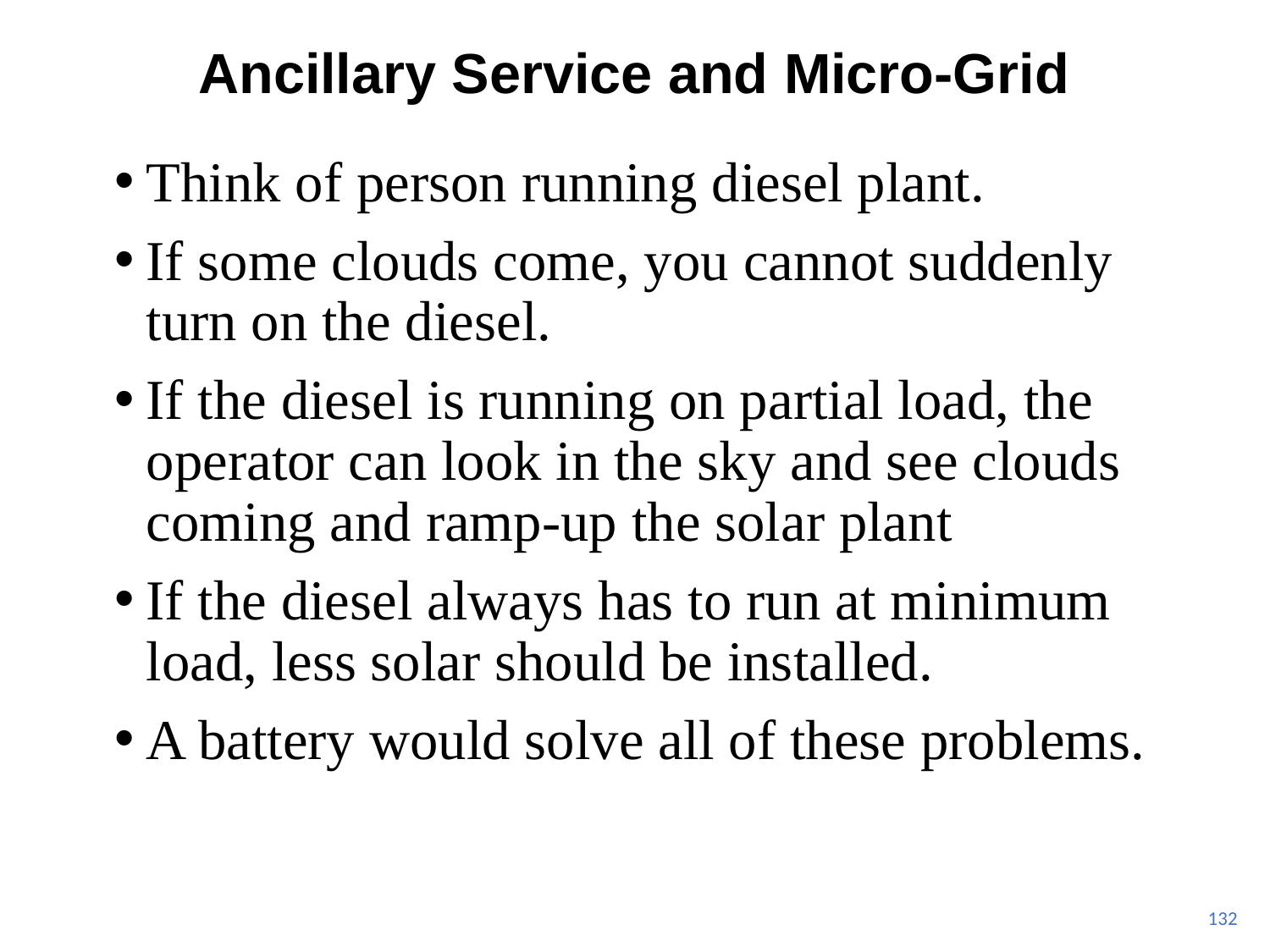

# Ancillary Service and Micro-Grid
Think of person running diesel plant.
If some clouds come, you cannot suddenly turn on the diesel.
If the diesel is running on partial load, the operator can look in the sky and see clouds coming and ramp-up the solar plant
If the diesel always has to run at minimum load, less solar should be installed.
A battery would solve all of these problems.
132